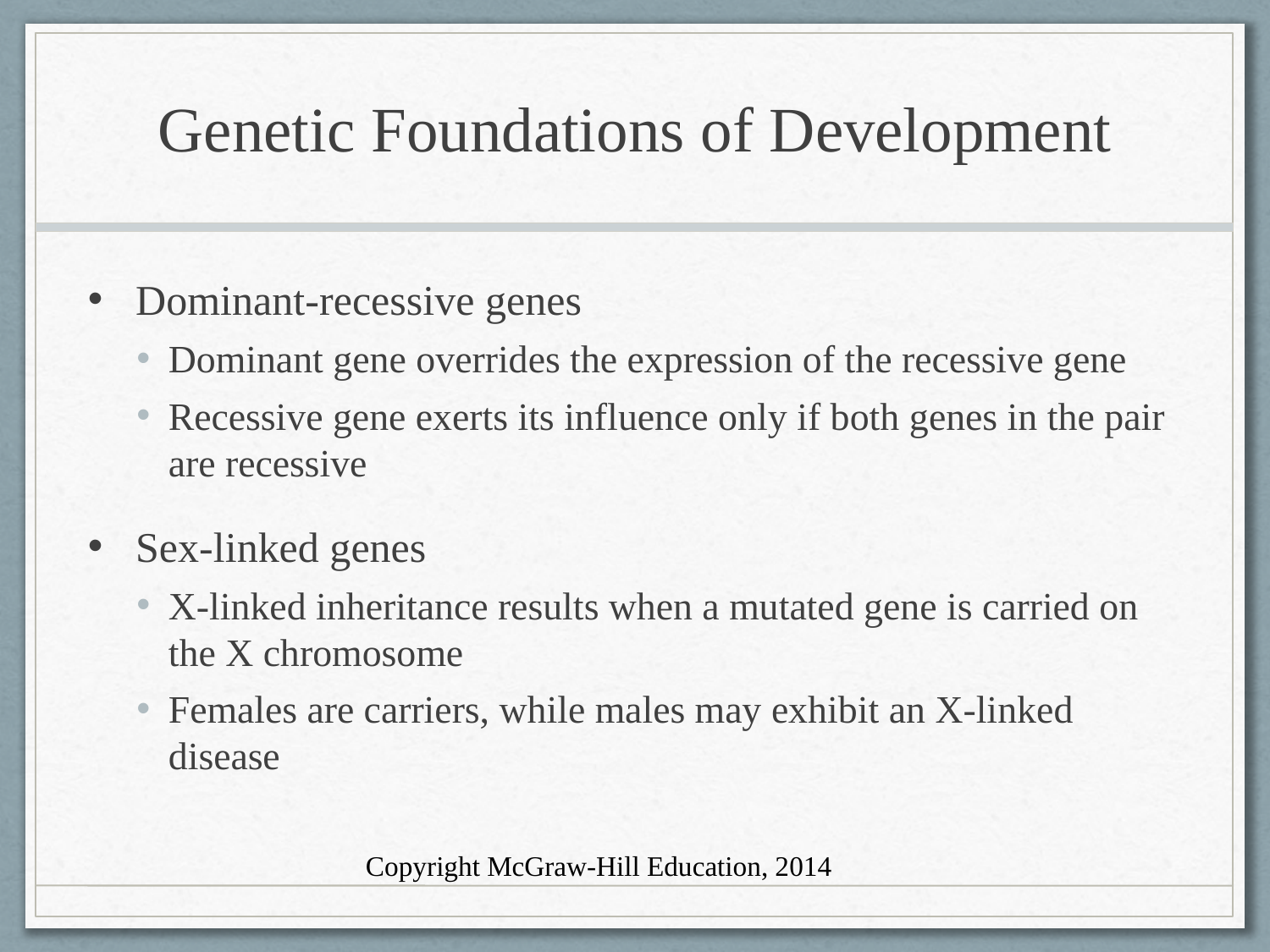

# Genetic Foundations of Development
Dominant-recessive genes
Dominant gene overrides the expression of the recessive gene
Recessive gene exerts its influence only if both genes in the pair are recessive
Sex-linked genes
X-linked inheritance results when a mutated gene is carried on the X chromosome
Females are carriers, while males may exhibit an X-linked disease
Copyright McGraw-Hill Education, 2014